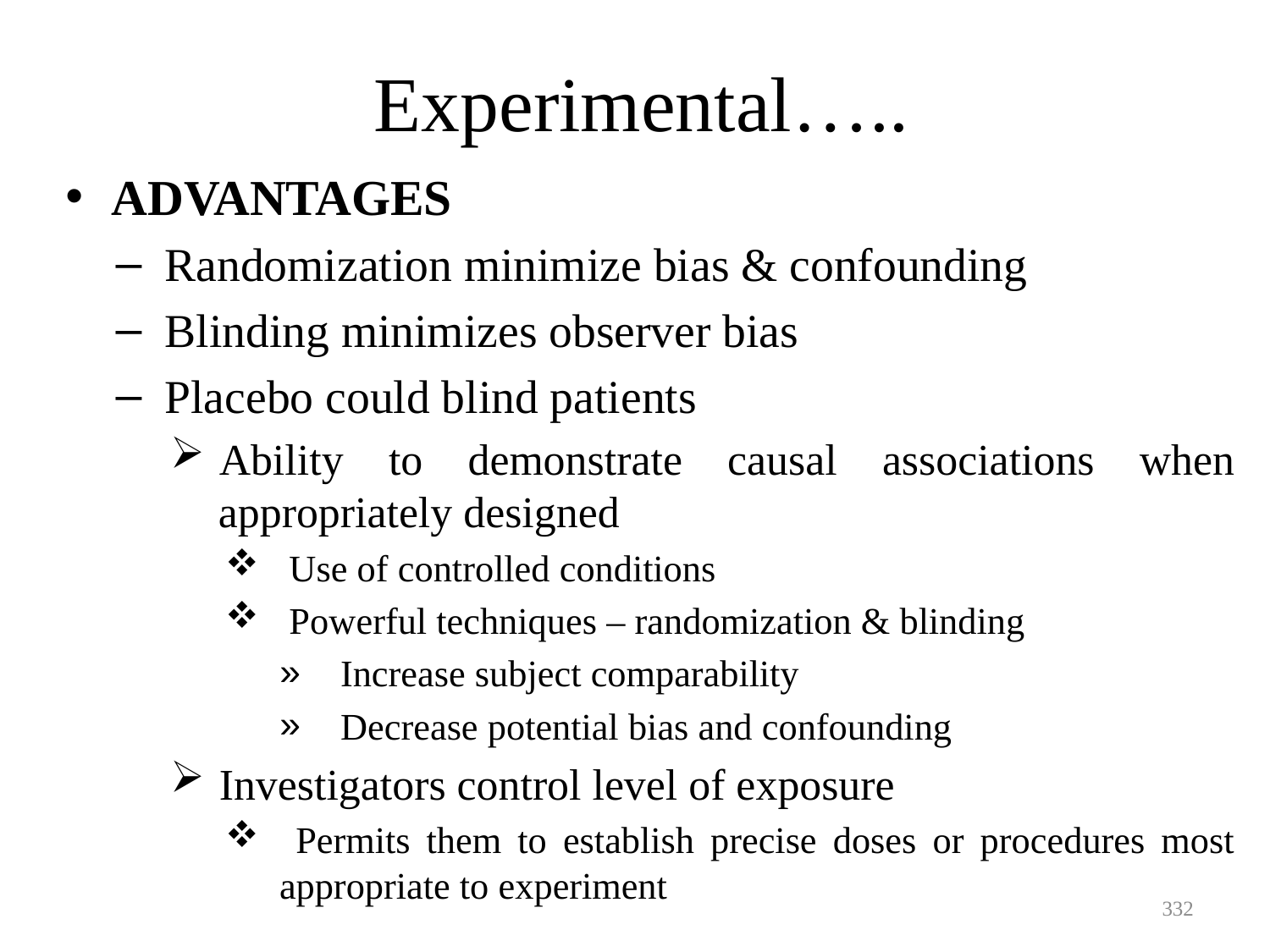

# Experimental…..
ADVANTAGES
Randomization minimize bias & confounding
Blinding minimizes observer bias
Placebo could blind patients
Ability to demonstrate causal associations when appropriately designed
 Use of controlled conditions
 Powerful techniques – randomization & blinding
Increase subject comparability
Decrease potential bias and confounding
Investigators control level of exposure
 Permits them to establish precise doses or procedures most appropriate to experiment

332